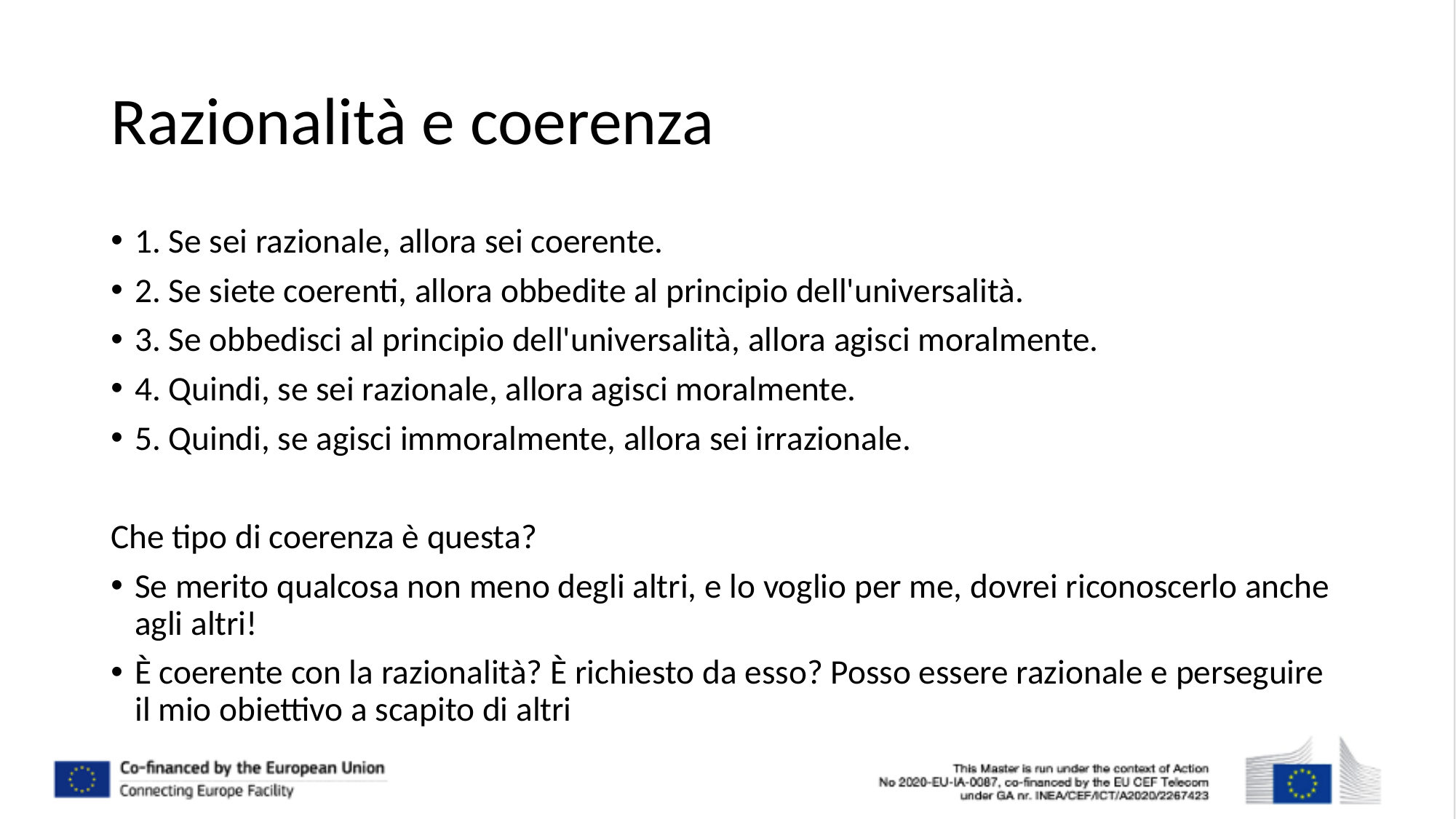

# Razionalità e coerenza
1. Se sei razionale, allora sei coerente.
2. Se siete coerenti, allora obbedite al principio dell'universalità.
3. Se obbedisci al principio dell'universalità, allora agisci moralmente.
4. Quindi, se sei razionale, allora agisci moralmente.
5. Quindi, se agisci immoralmente, allora sei irrazionale.

Che tipo di coerenza è questa?
Se merito qualcosa non meno degli altri, e lo voglio per me, dovrei riconoscerlo anche agli altri!
È coerente con la razionalità? È richiesto da esso? Posso essere razionale e perseguire il mio obiettivo a scapito di altri